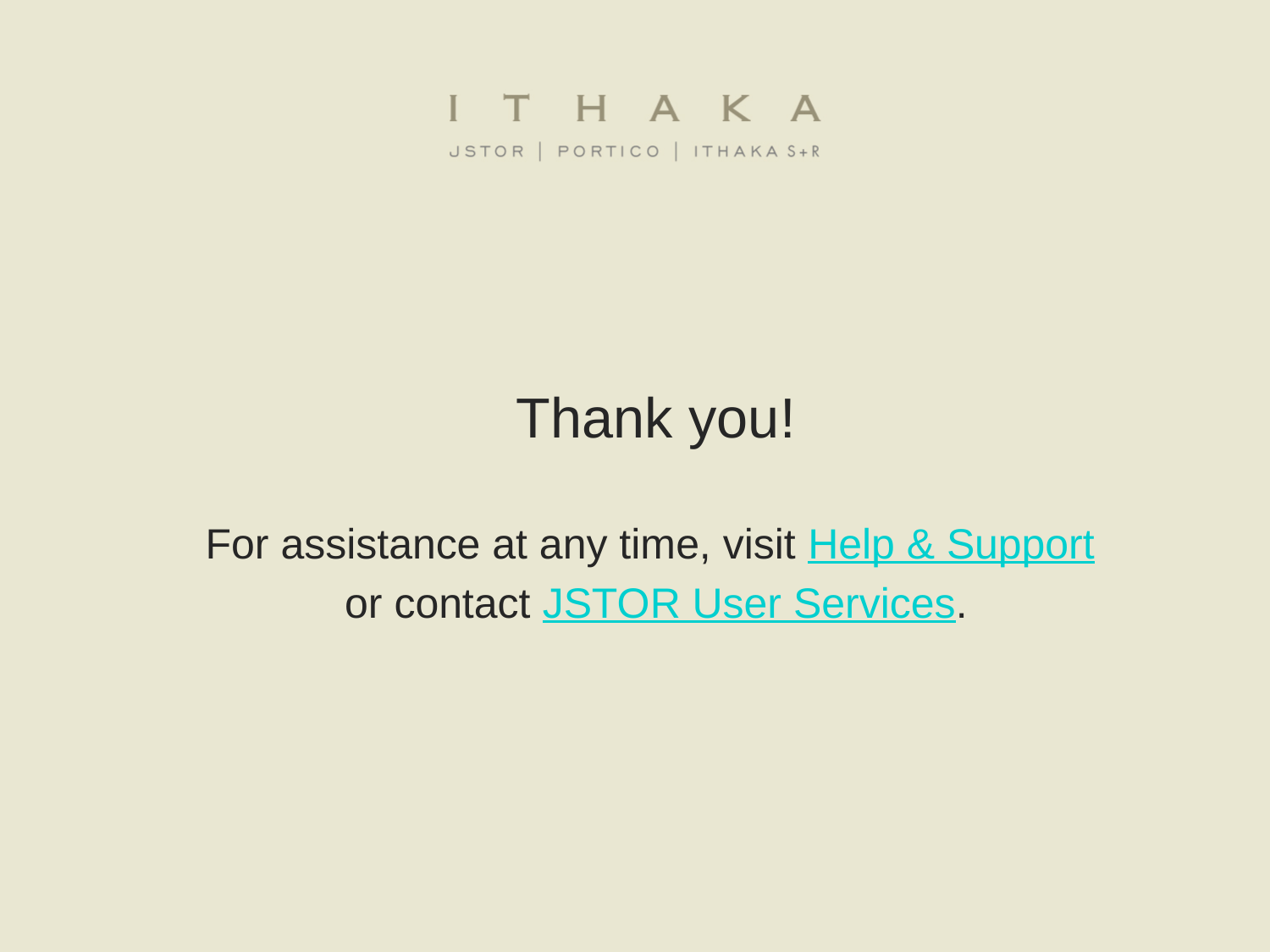

Thank you!

For assistance at any time, visit Help & Support
or contact JSTOR User Services.